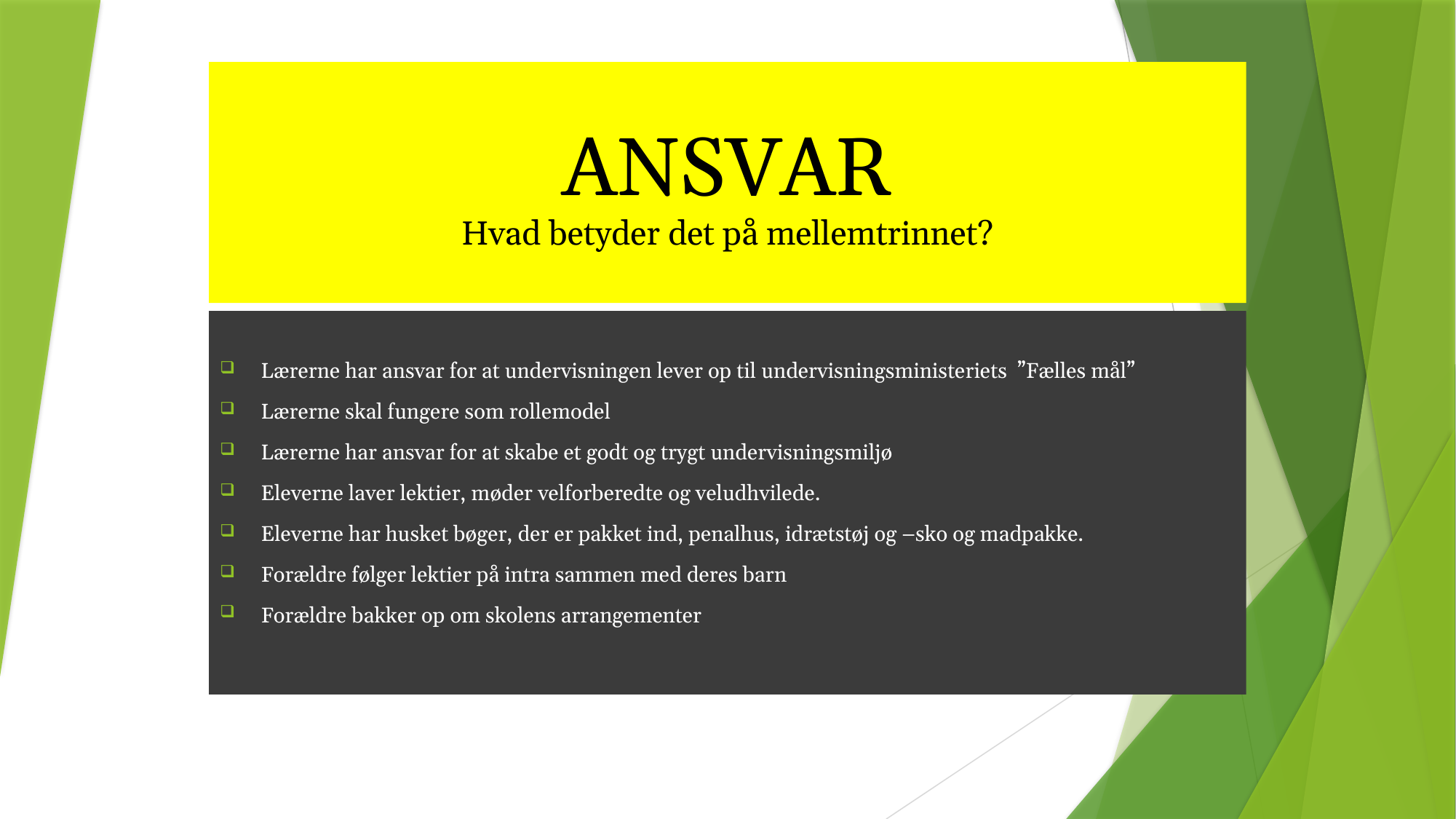

# ANSVAR Hvad betyder det på mellemtrinnet?

Lærerne har ansvar for at undervisningen lever op til undervisningsministeriets  ”Fælles mål”
Lærerne skal fungere som rollemodel
Lærerne har ansvar for at skabe et godt og trygt undervisningsmiljø
Eleverne laver lektier, møder velforberedte og veludhvilede.
Eleverne har husket bøger, der er pakket ind, penalhus, idrætstøj og –sko og madpakke.
Forældre følger lektier på intra sammen med deres barn
Forældre bakker op om skolens arrangementer